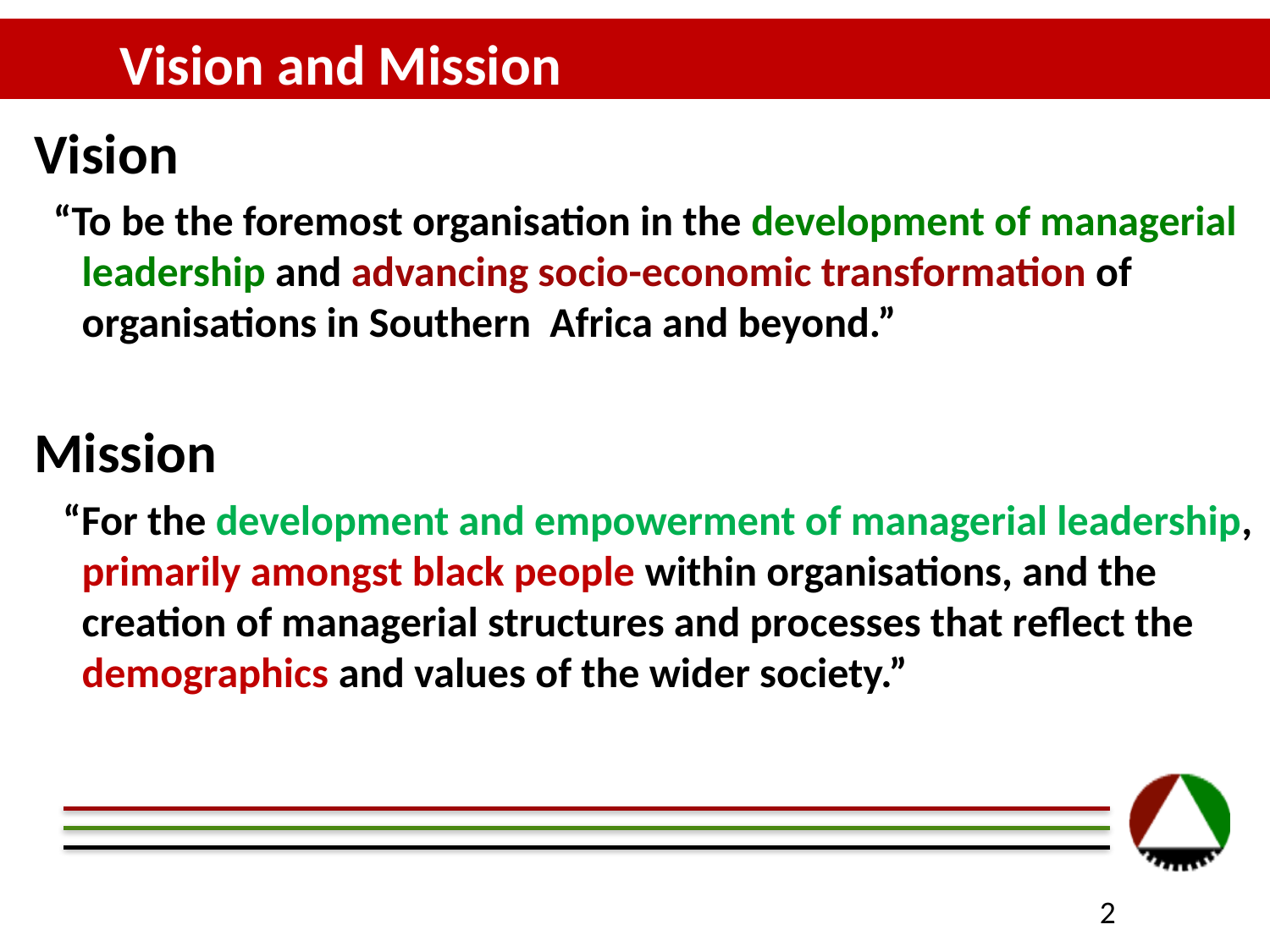

Vision and Mission
Vision
  “To be the foremost organisation in the development of managerial leadership and advancing socio-economic transformation of organisations in Southern  Africa and beyond.”

Mission
   “For the development and empowerment of managerial leadership, primarily amongst black people within organisations, and the creation of managerial structures and processes that reflect the demographics and values of the wider society.”

2